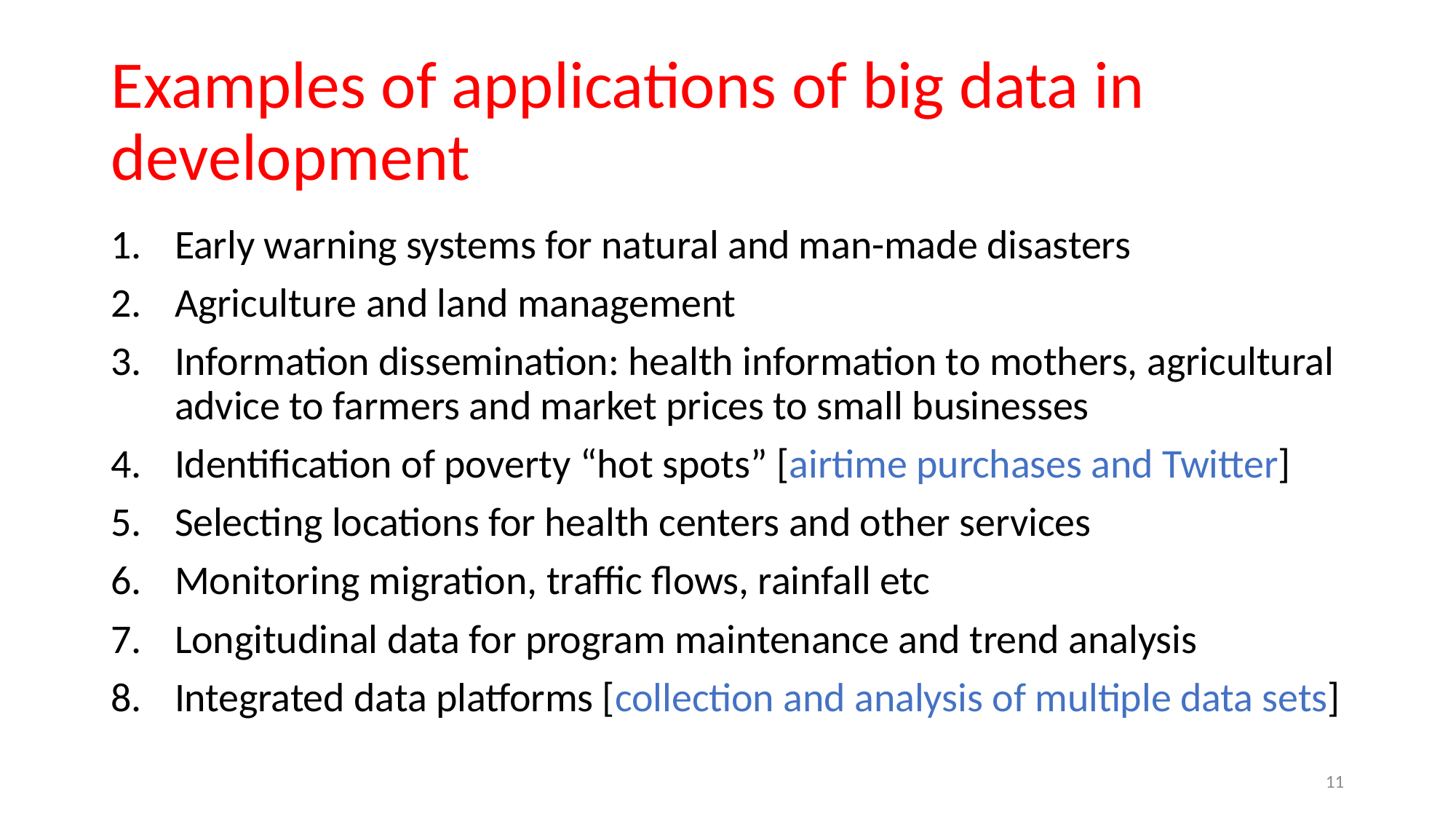

# Examples of applications of big data in development
Early warning systems for natural and man-made disasters
Agriculture and land management
Information dissemination: health information to mothers, agricultural advice to farmers and market prices to small businesses
Identification of poverty “hot spots” [airtime purchases and Twitter]
Selecting locations for health centers and other services
Monitoring migration, traffic flows, rainfall etc
Longitudinal data for program maintenance and trend analysis
Integrated data platforms [collection and analysis of multiple data sets]

11